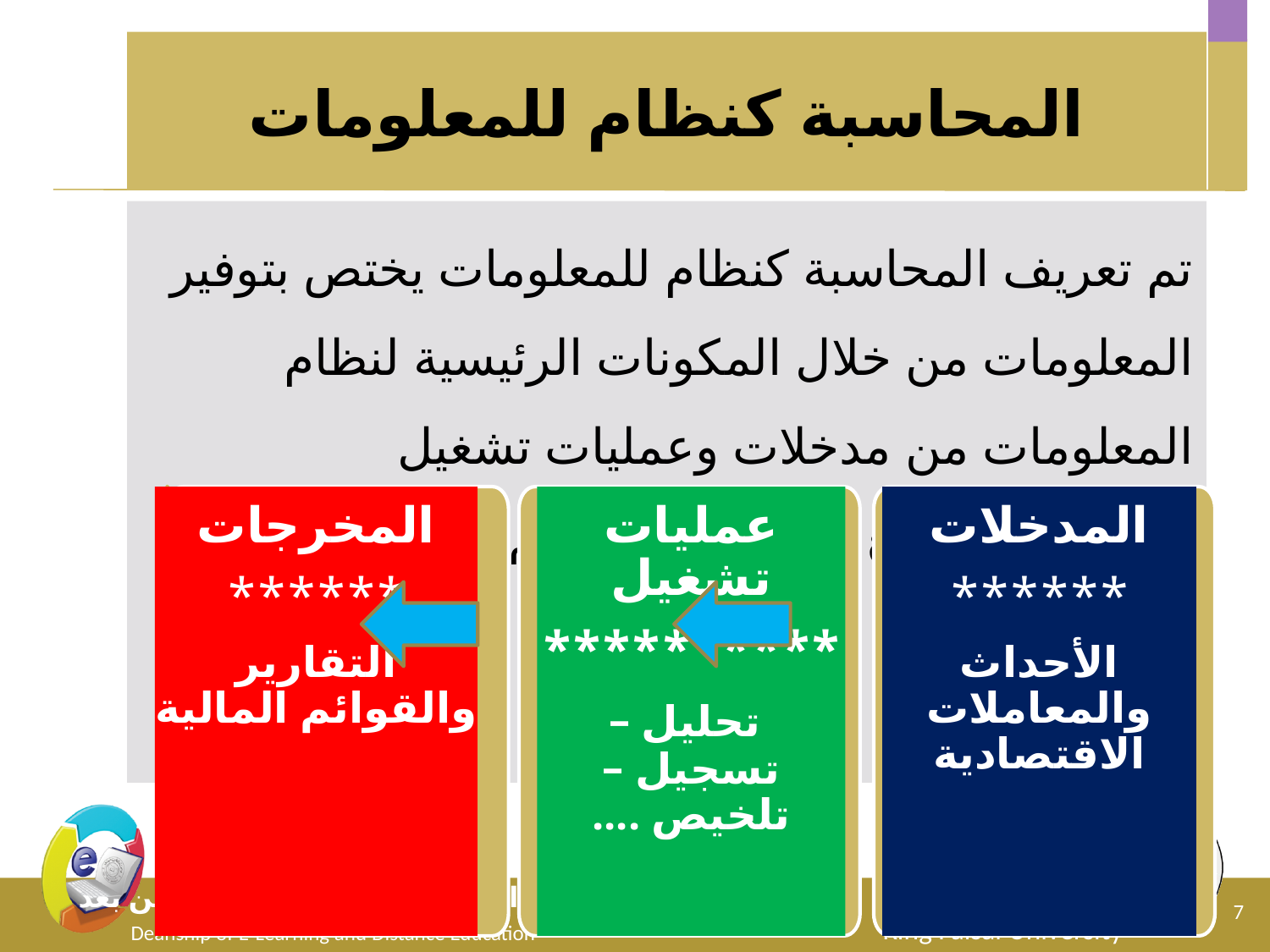

# المحاسبة كنظام للمعلومات
تم تعريف المحاسبة كنظام للمعلومات يختص بتوفير المعلومات من خلال المكونات الرئيسية لنظام المعلومات من مدخلات وعمليات تشغيل ومخرجات (راجع الكتاب شكل رقم 1-1 ص 8)

المخرجات
******
التقارير والقوائم المالية
عمليات تشغيل
**********
 تحليل – تسجيل – تلخيص ....
المدخلات
******
الأحداث والمعاملات الاقتصادية

7